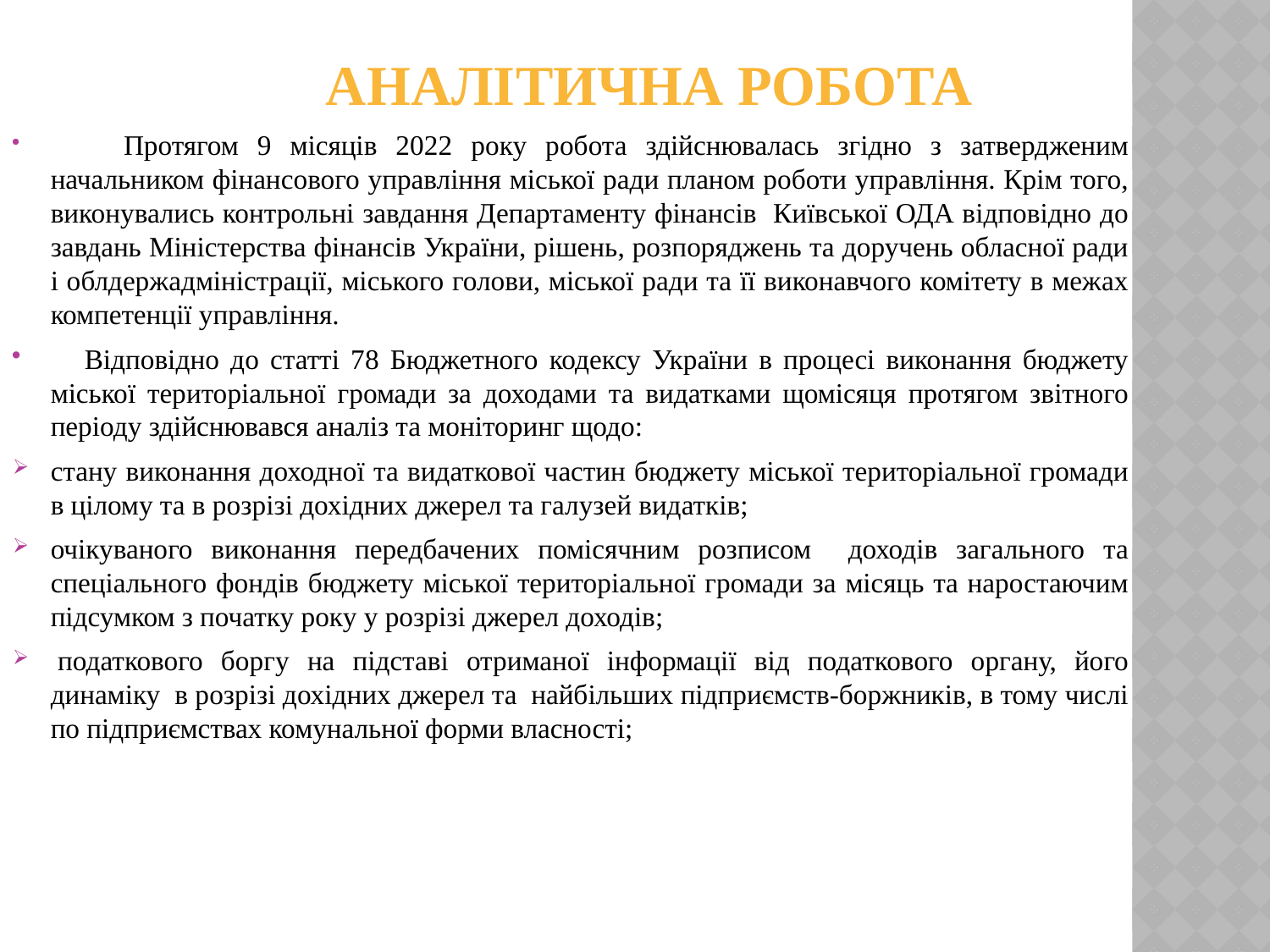

# АНАЛІТИЧНА РОБОТА
    Протягом 9 місяців 2022 року робота здійснювалась згідно з затвердженим начальником фінансового управління міської ради планом роботи управління. Крім того, виконувались контрольні завдання Департаменту фінансів  Київської ОДА відповідно до завдань Міністерства фінансів України, рішень, розпоряджень та доручень обласної ради і облдержадміністрації, міського голови, міської ради та її виконавчого комітету в межах компетенції управління.
   Відповідно до статті 78 Бюджетного кодексу України в процесі виконання бюджету міської територіальної громади за доходами та видатками щомісяця протягом звітного періоду здійснювався аналіз та моніторинг щодо:
стану виконання доходної та видаткової частин бюджету міської територіальної громади в цілому та в розрізі дохідних джерел та галузей видатків;
очікуваного виконання передбачених помісячним розписом  доходів загального та спеціального фондів бюджету міської територіальної громади за місяць та наростаючим підсумком з початку року у розрізі джерел доходів;
 податкового боргу на підставі отриманої інформації від податкового органу, його динаміку  в розрізі дохідних джерел та  найбільших підприємств-боржників, в тому числі по підприємствах комунальної форми власності;